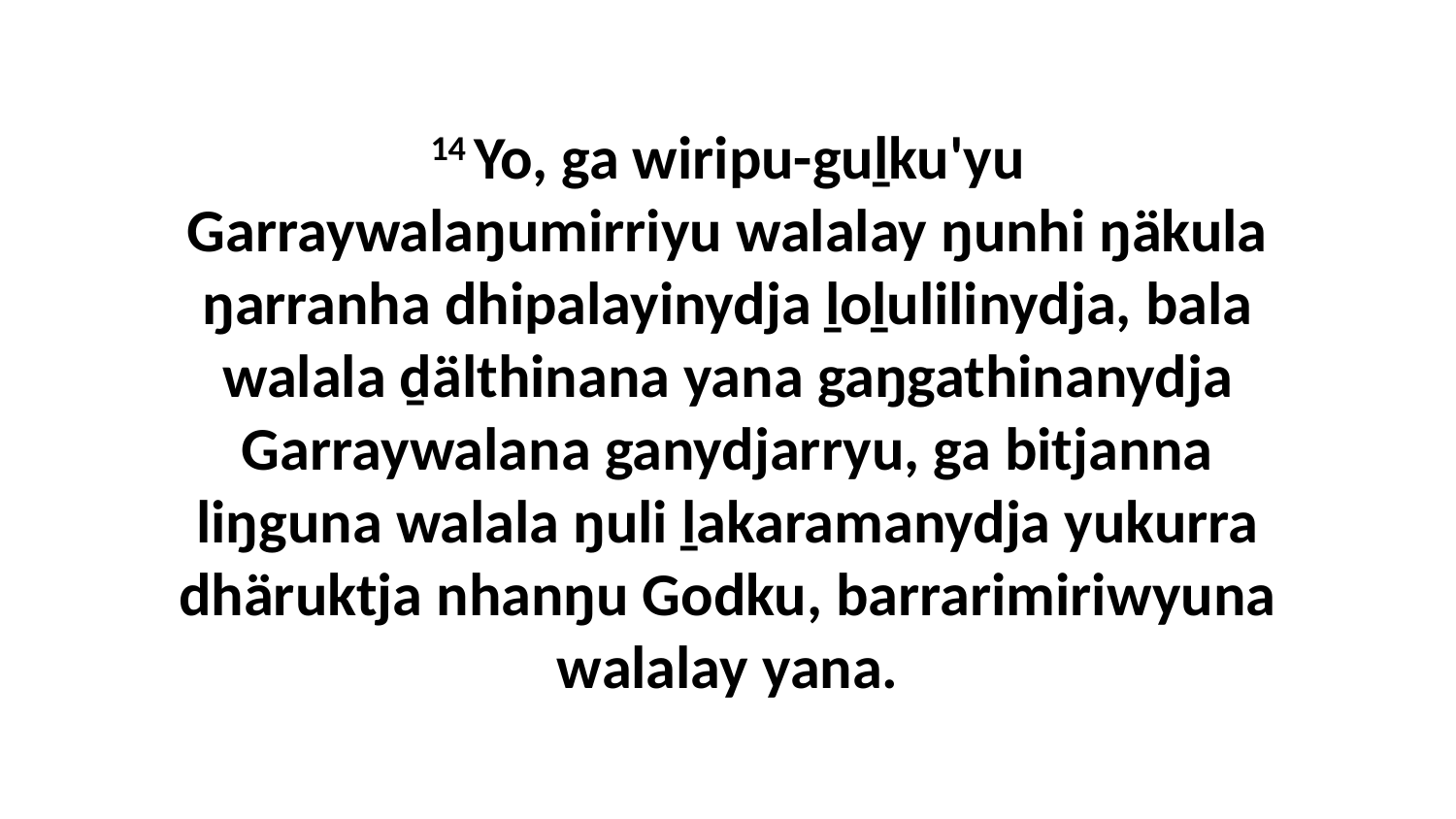

14 Yo, ga wiripu-guḻku'yu Garraywalaŋumirriyu walalay ŋunhi ŋäkula ŋarranha dhipalayinydja ḻoḻulilinydja, bala walala ḏälthinana yana gaŋgathinanydja Garraywalana ganydjarryu, ga bitjanna liŋguna walala ŋuli ḻakaramanydja yukurra dhäruktja nhanŋu Godku, barrarimiriwyuna walalay yana.